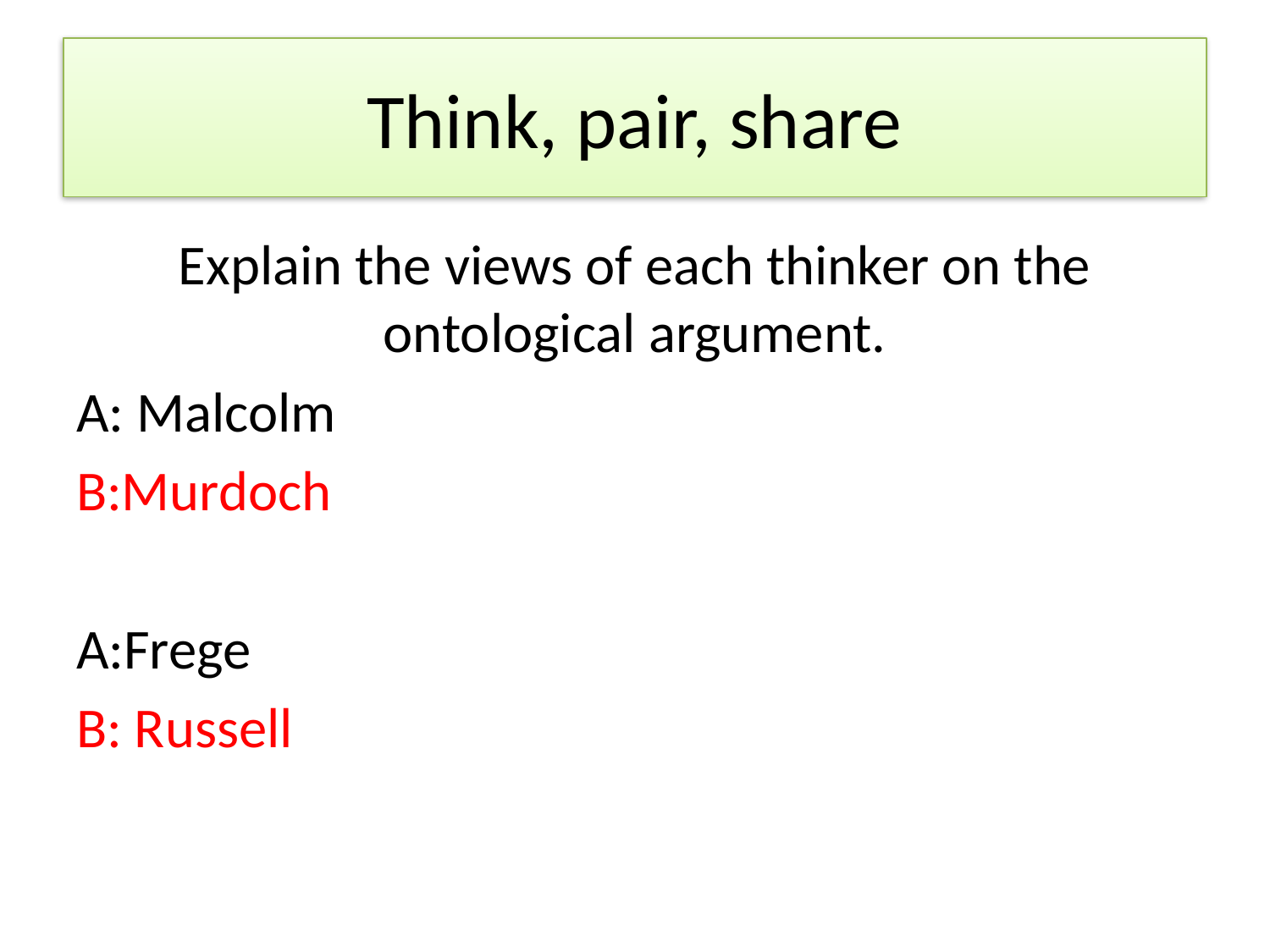

# Think, pair, share
Explain the views of each thinker on the ontological argument.
A: Malcolm
B:Murdoch

A:Frege
B: Russell